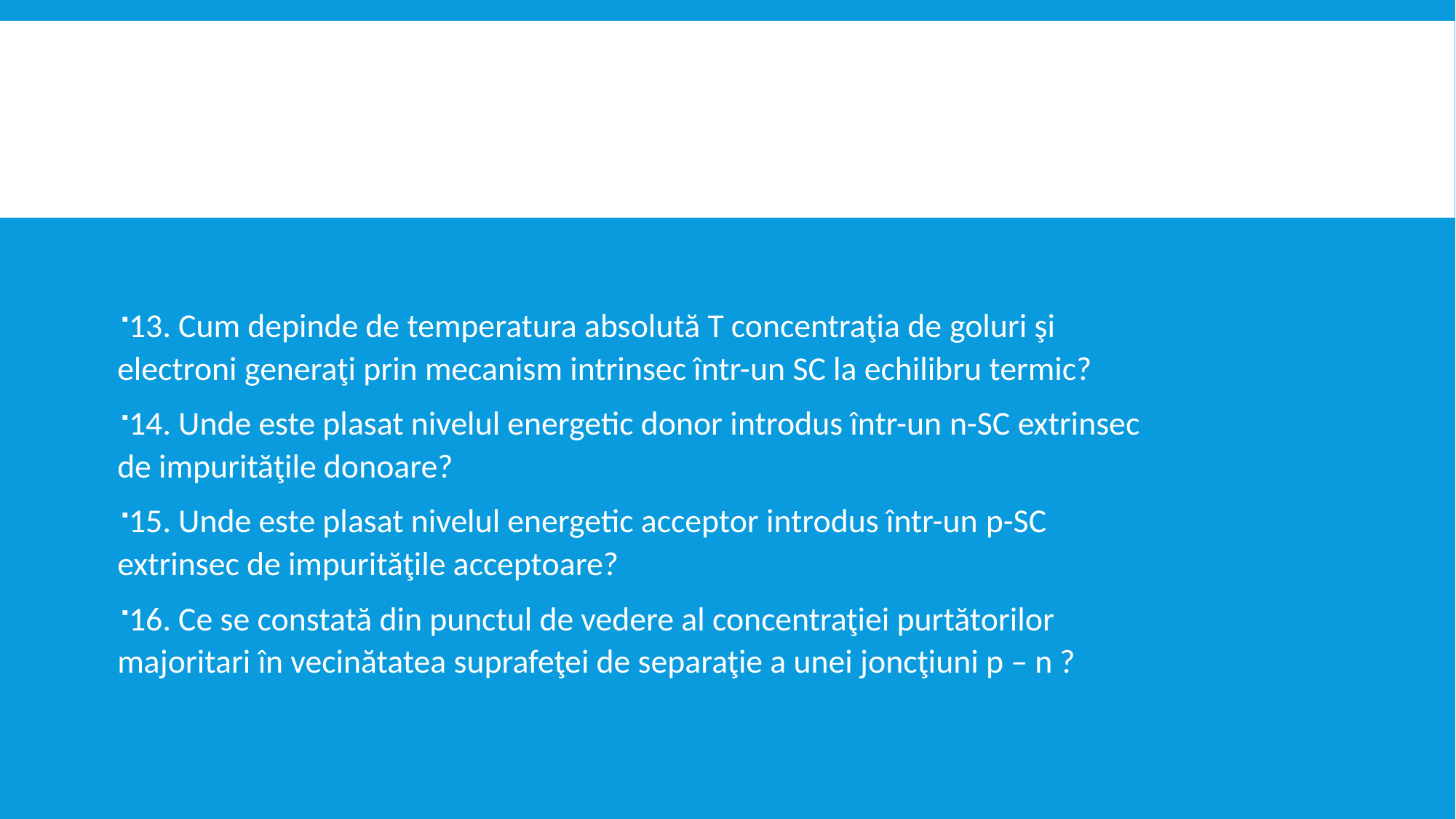

13. Cum depinde de temperatura absolută T concentraţia de goluri şi electroni generaţi prin mecanism intrinsec într-un SC la echilibru termic?
14. Unde este plasat nivelul energetic donor introdus într-un n-SC extrinsec de impurităţile donoare?
15. Unde este plasat nivelul energetic acceptor introdus într-un p-SC extrinsec de impurităţile acceptoare?
16. Ce se constată din punctul de vedere al concentraţiei purtătorilor majoritari în vecinătatea suprafeţei de separaţie a unei joncţiuni p – n ?